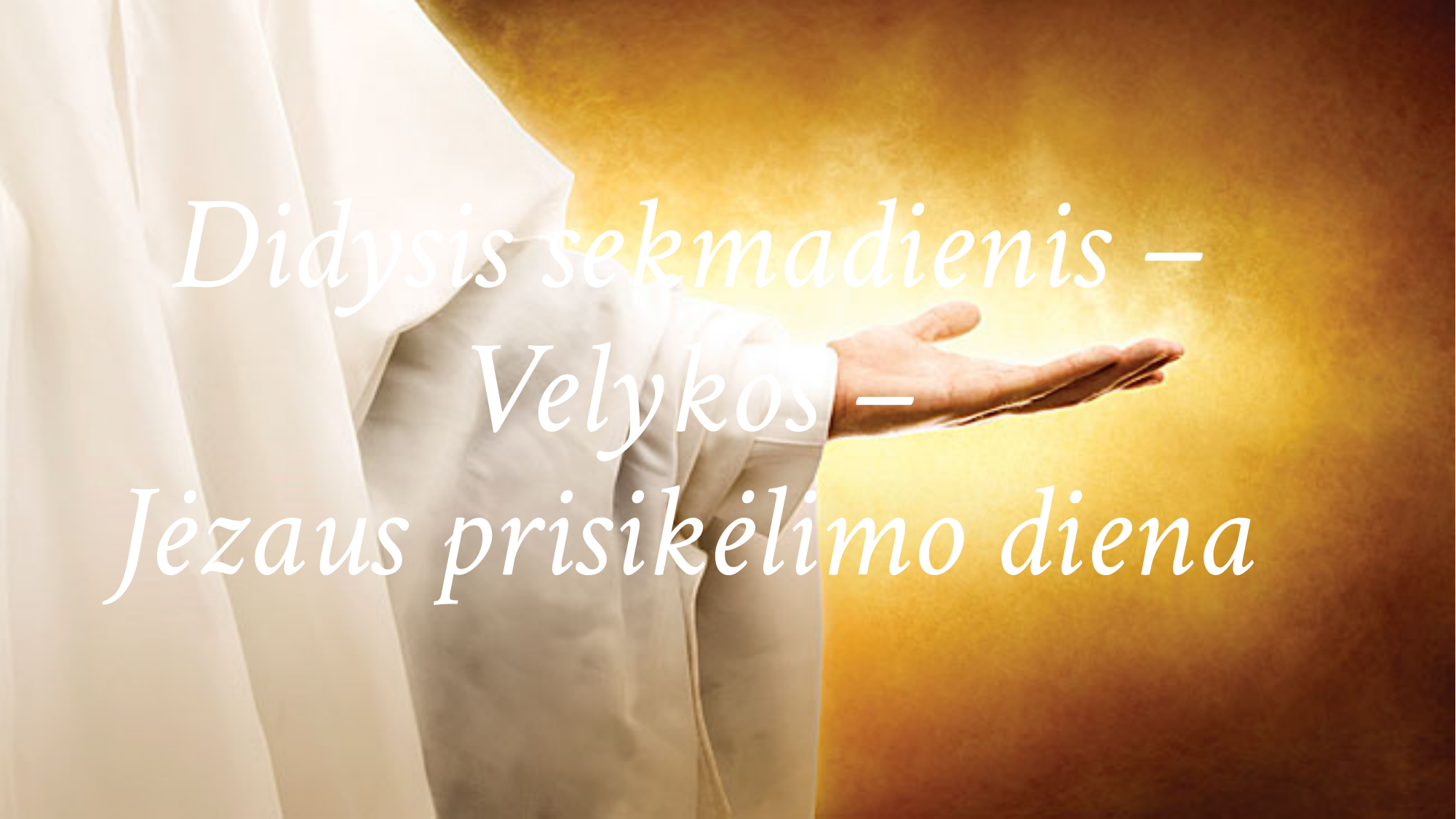

Didysis sekmadienis –
Velykos –
Jėzaus prisikėlimo diena